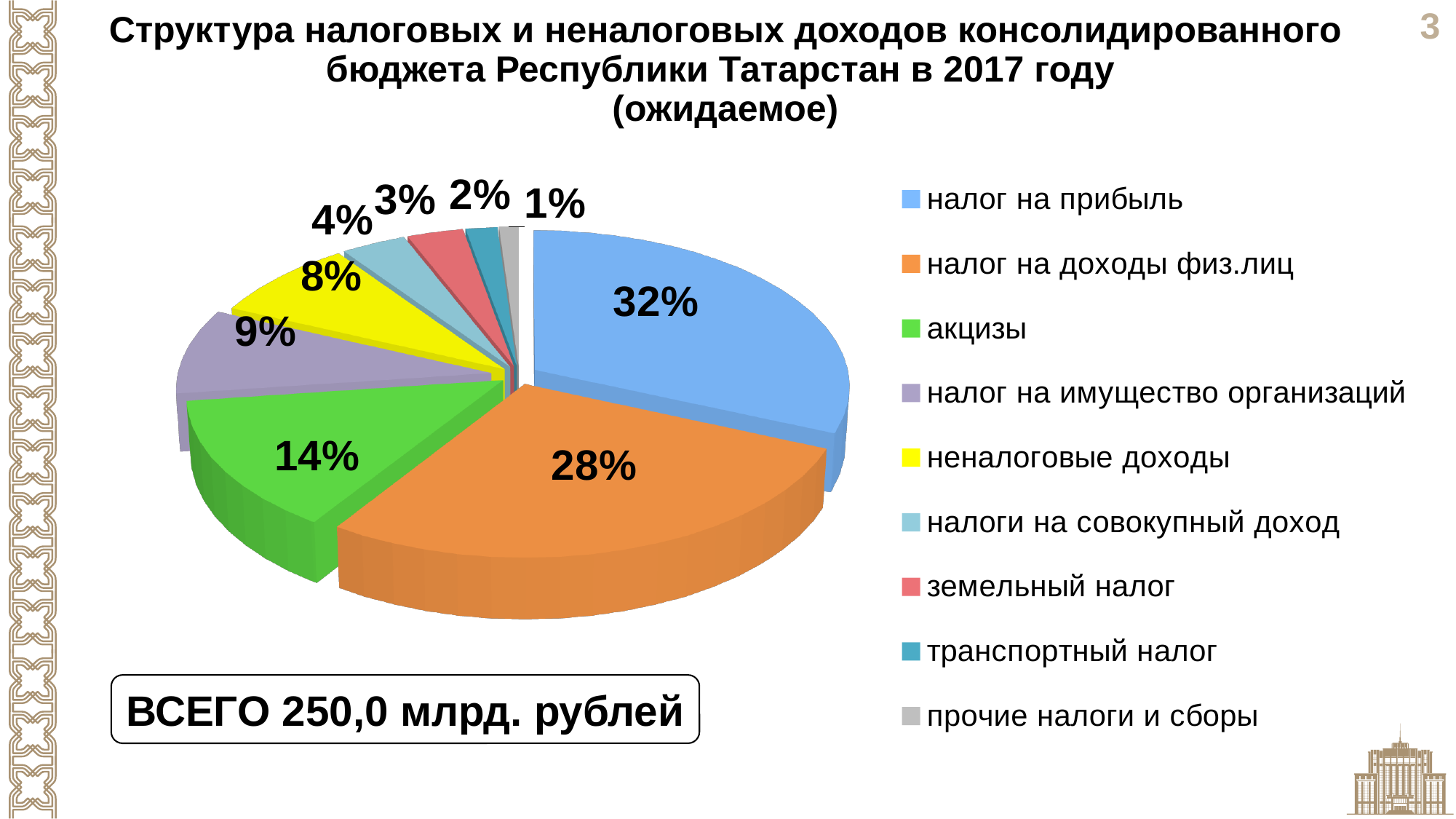

Структура налоговых и неналоговых доходов консолидированного бюджета Республики Татарстан в 2017 году
(ожидаемое)

[unsupported chart]

ВСЕГО 250,0 млрд. рублей